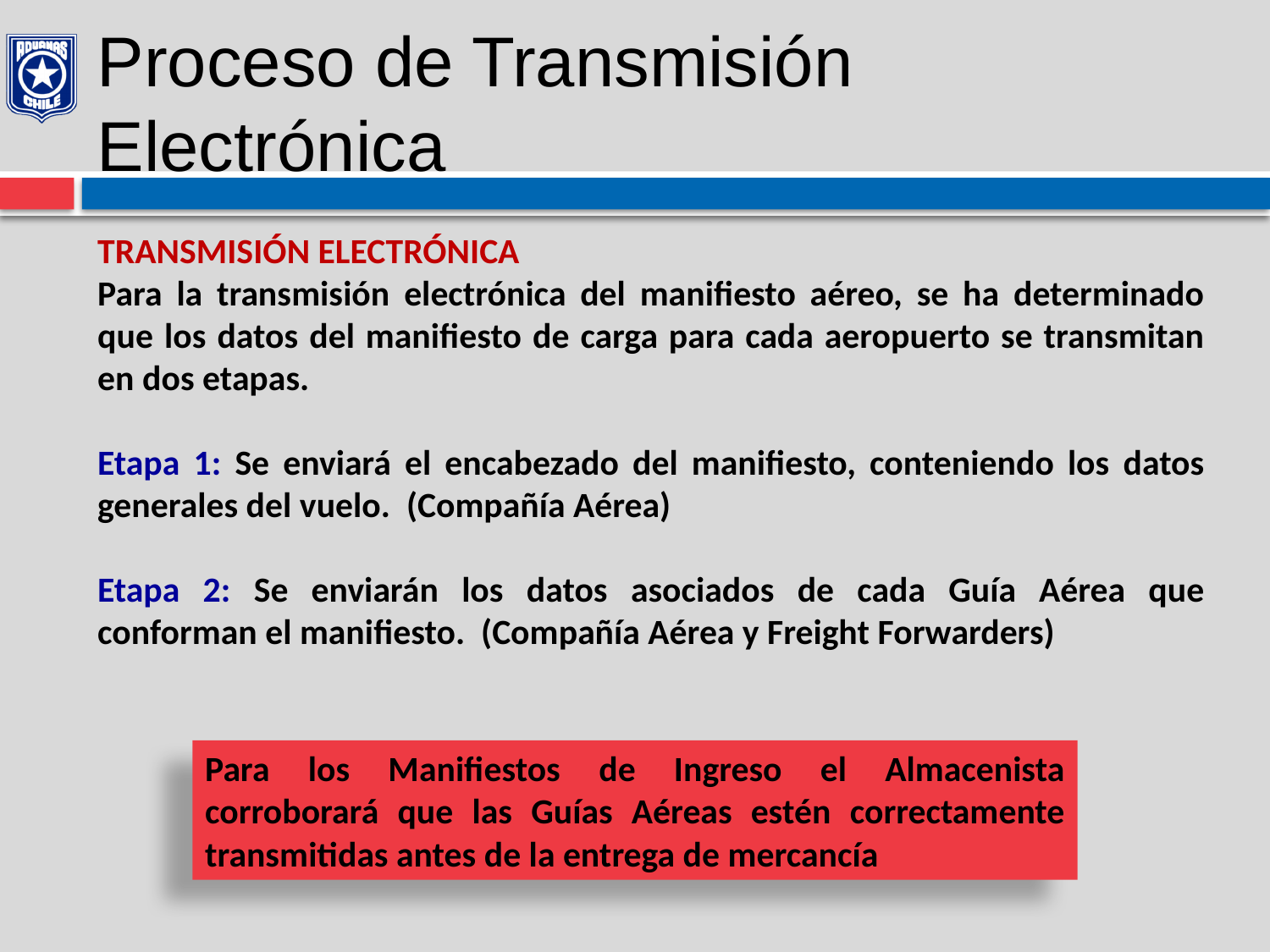

# Proceso de Transmisión Electrónica
TRANSMISIÓN ELECTRÓNICA
Para la transmisión electrónica del manifiesto aéreo, se ha determinado que los datos del manifiesto de carga para cada aeropuerto se transmitan en dos etapas.

Etapa 1: Se enviará el encabezado del manifiesto, conteniendo los datos generales del vuelo.  (Compañía Aérea)

Etapa 2: Se enviarán los datos asociados de cada Guía Aérea que conforman el manifiesto.  (Compañía Aérea y Freight Forwarders)
Para los Manifiestos de Ingreso el Almacenista corroborará que las Guías Aéreas estén correctamente transmitidas antes de la entrega de mercancía